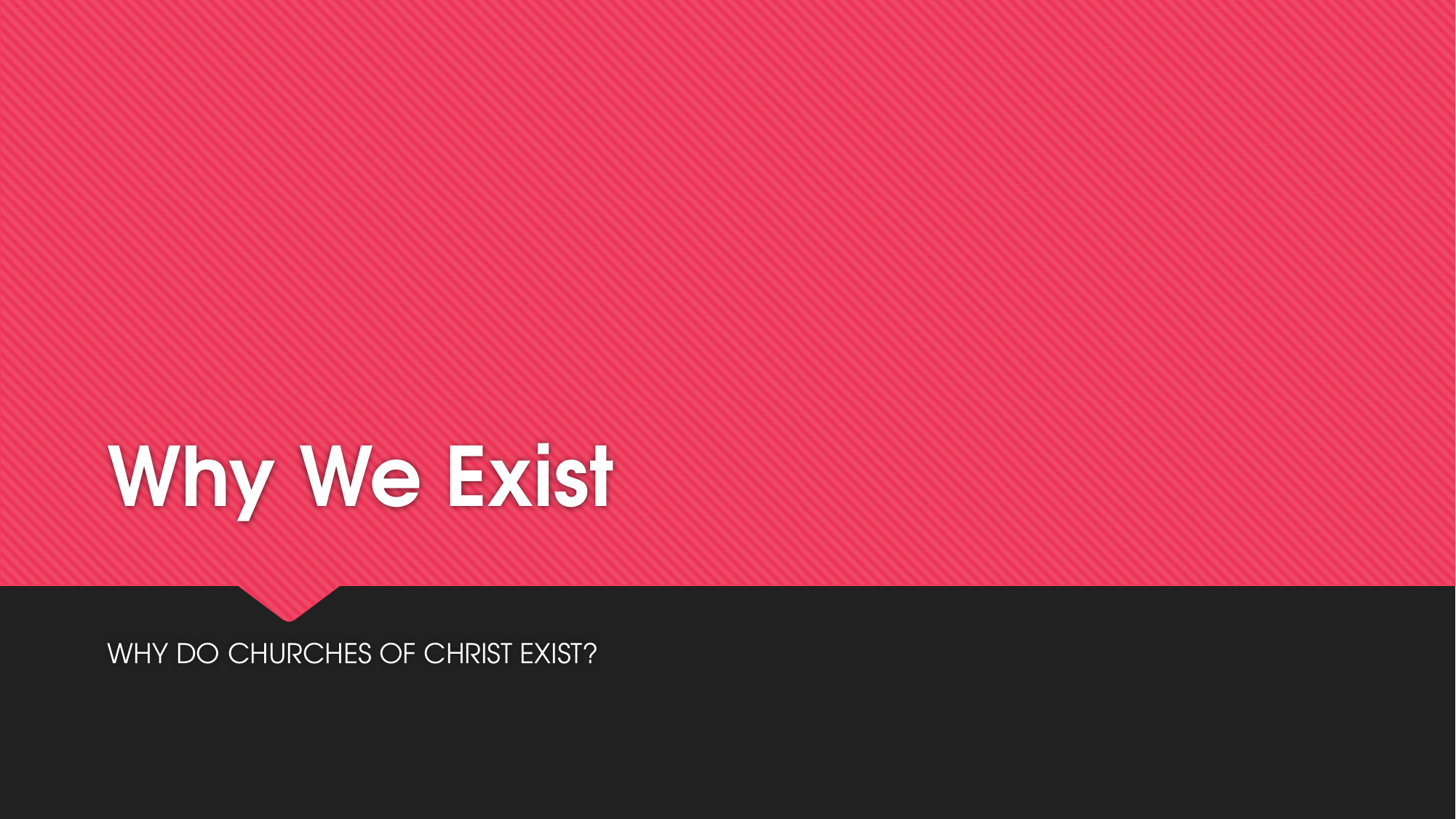

# Why We Exist
WHY DO CHURCHES OF CHRIST EXIST?